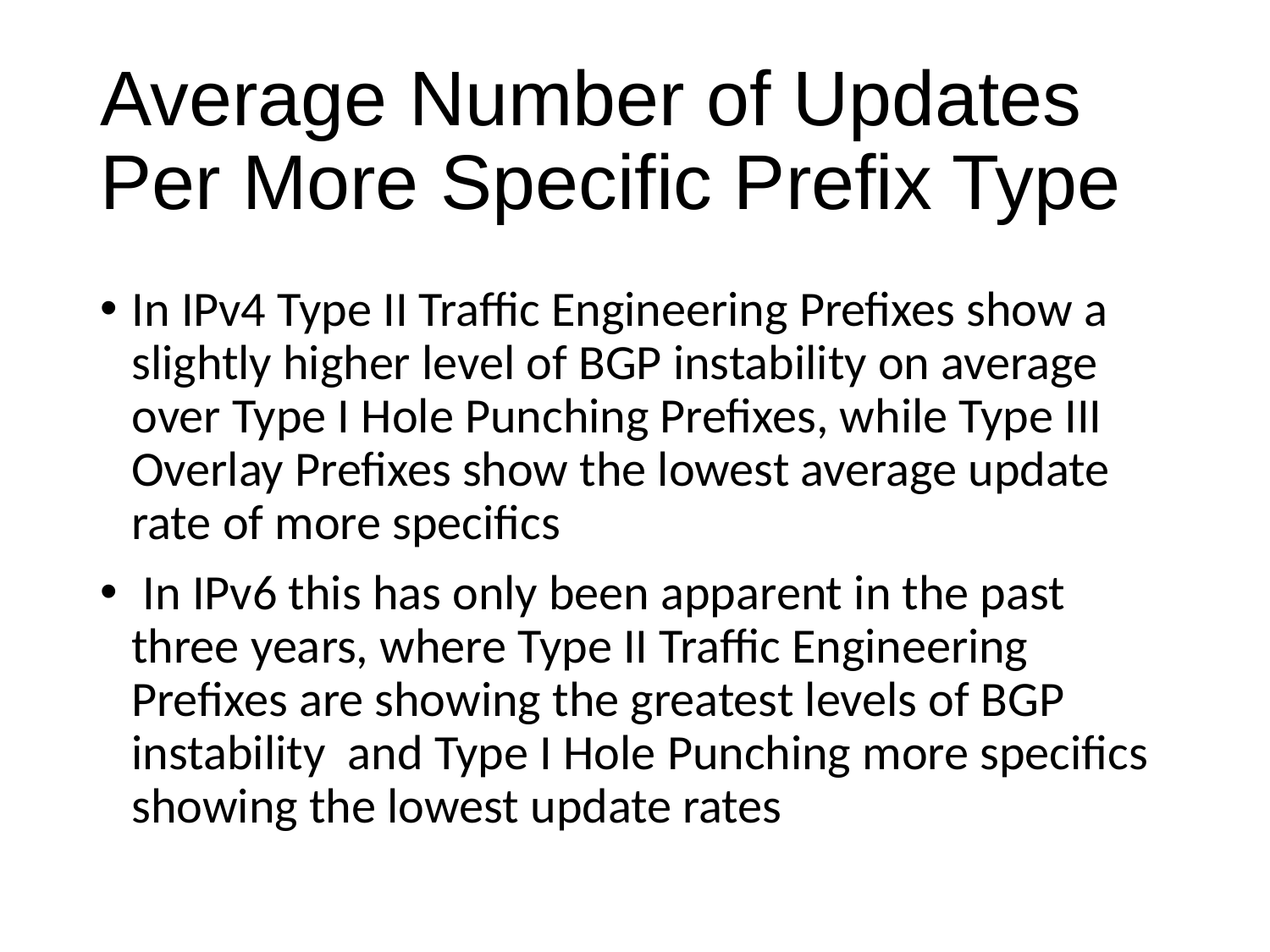

# Average Number of Updates Per More Specific Prefix Type
In IPv4 Type II Traffic Engineering Prefixes show a slightly higher level of BGP instability on average over Type I Hole Punching Prefixes, while Type III Overlay Prefixes show the lowest average update rate of more specifics
 In IPv6 this has only been apparent in the past three years, where Type II Traffic Engineering Prefixes are showing the greatest levels of BGP instability  and Type I Hole Punching more specifics showing the lowest update rates